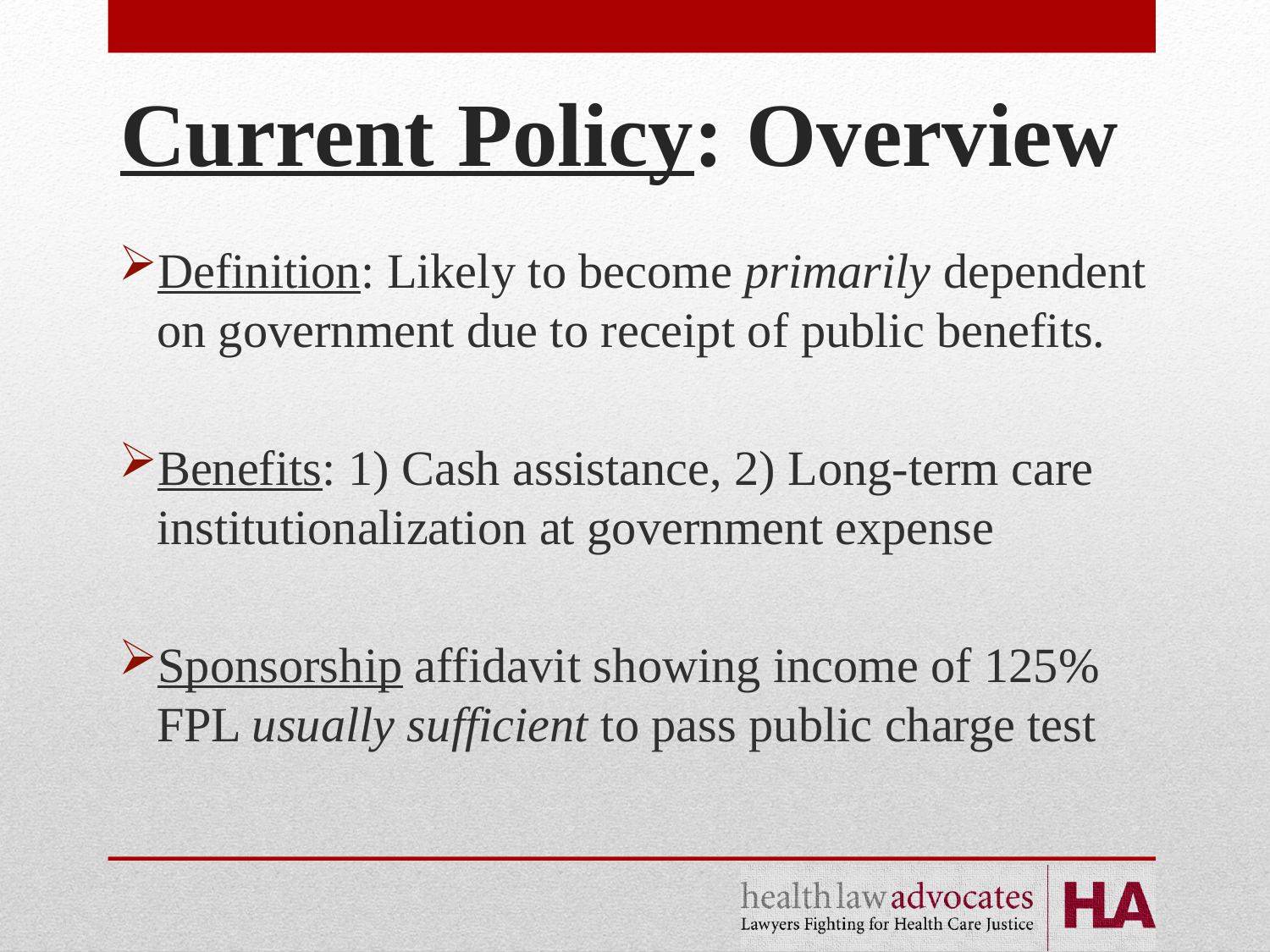

# Current Policy: Overview
Definition: Likely to become primarily dependent on government due to receipt of public benefits.

Benefits: 1) Cash assistance, 2) Long-term care institutionalization at government expense

Sponsorship affidavit showing income of 125% FPL usually sufficient to pass public charge test